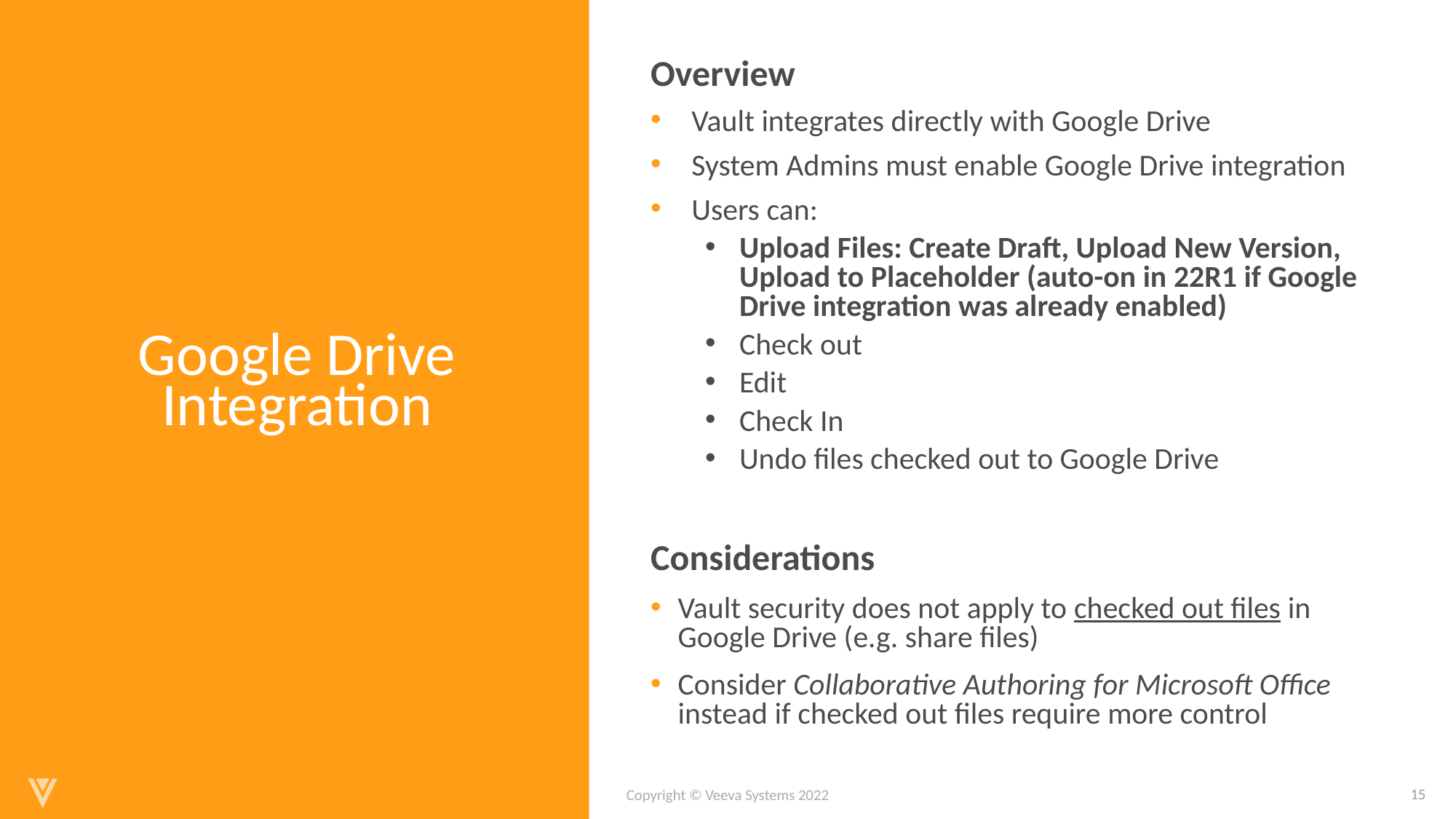

Overview
Vault integrates directly with Google Drive
System Admins must enable Google Drive integration
Users can:
Upload Files: Create Draft, Upload New Version, Upload to Placeholder (auto-on in 22R1 if Google Drive integration was already enabled)
Check out
Edit
Check In
Undo files checked out to Google Drive

Considerations
Vault security does not apply to checked out files in Google Drive (e.g. share files)
Consider Collaborative Authoring for Microsoft Office instead if checked out files require more control
Admin Checkbox
# Google Drive Integration